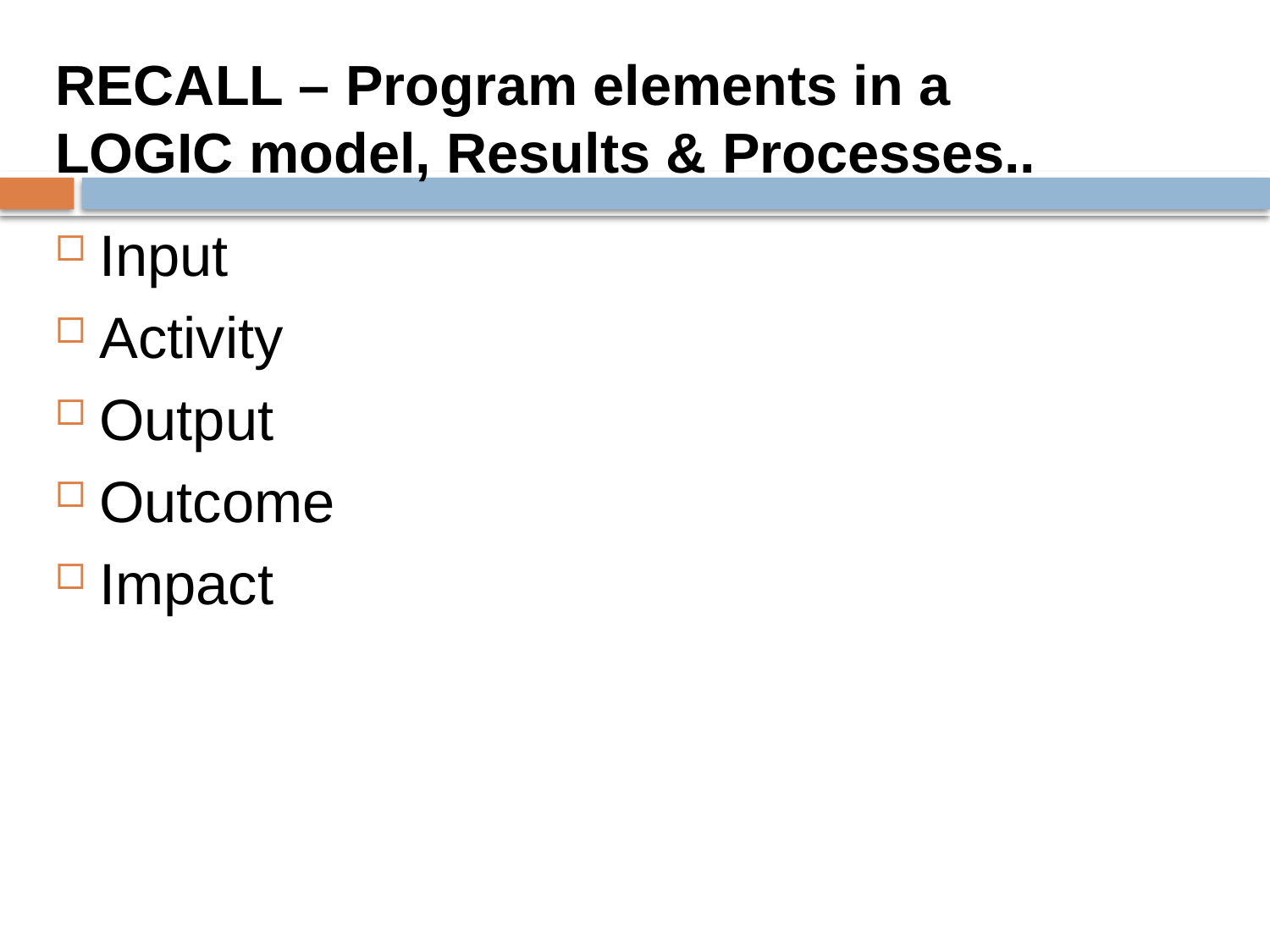

# RECALL – Program elements in a LOGIC model, Results & Processes..
Input
Activity
Output
Outcome
Impact
134